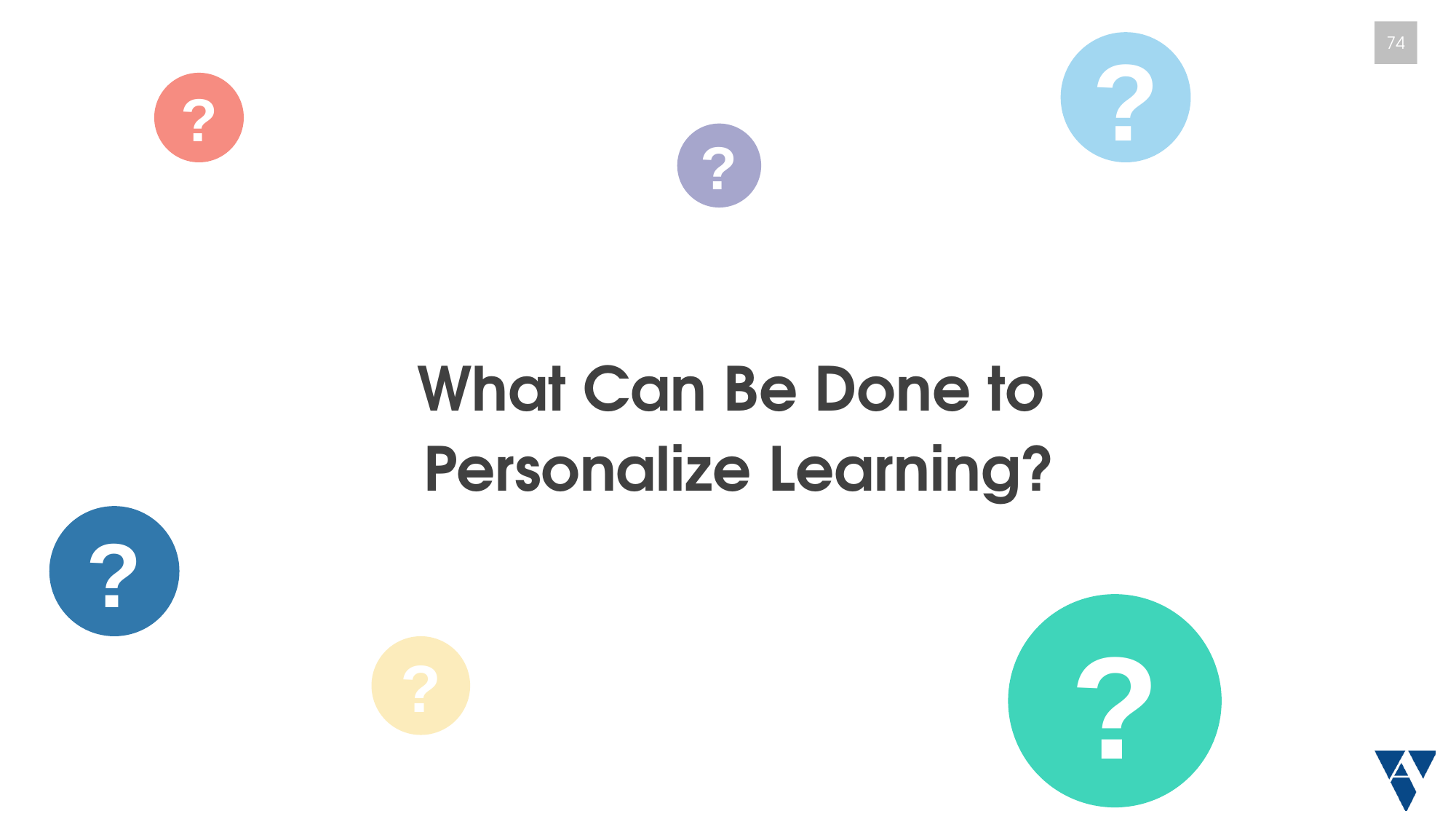

?
?
?
# What Can Be Done to Personalize Learning?
?
?
?